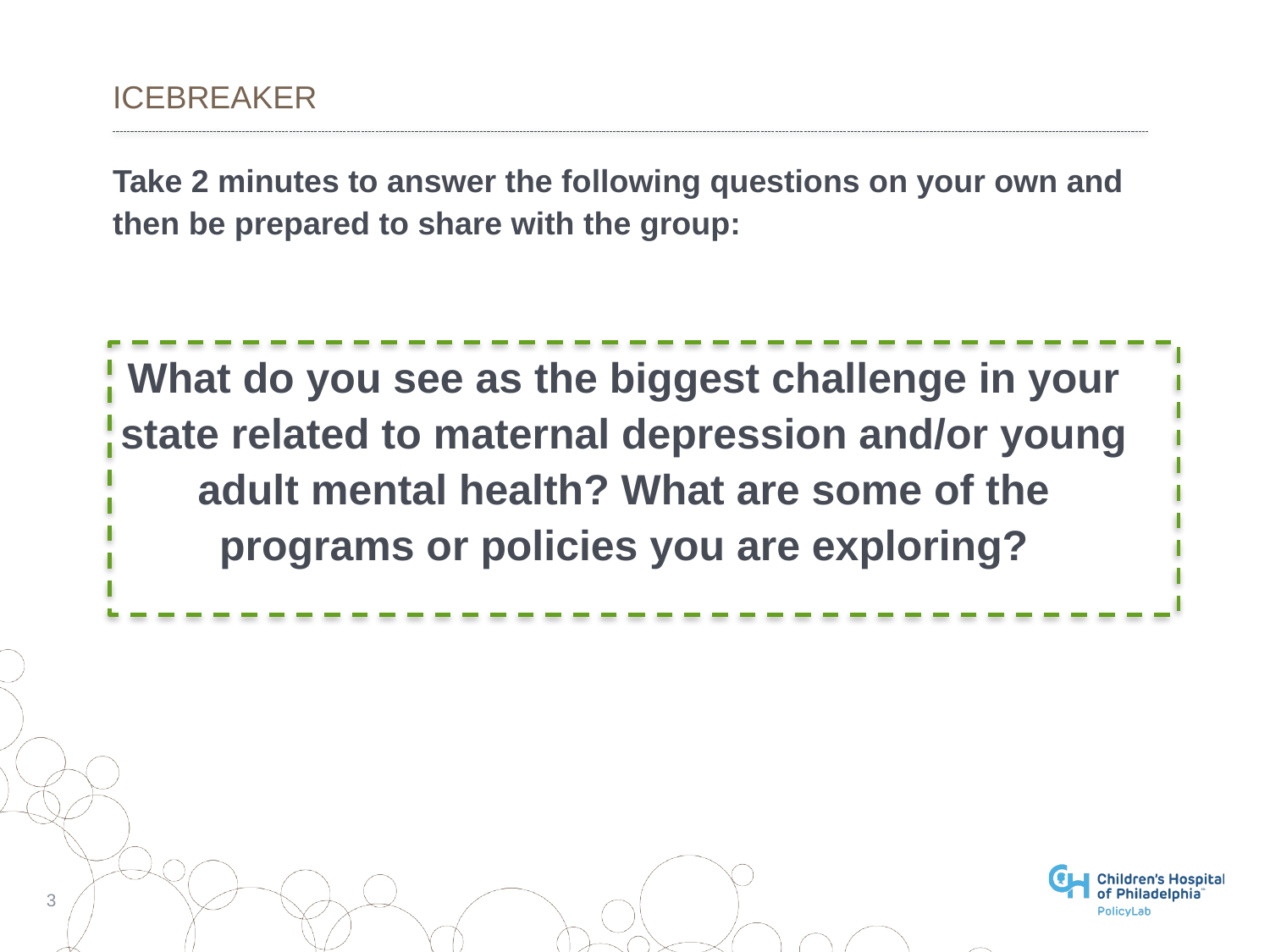

# icebreaker
Take 2 minutes to answer the following questions on your own and then be prepared to share with the group:

What do you see as the biggest challenge in your state related to maternal depression and/or young adult mental health? What are some of the programs or policies you are exploring?

3